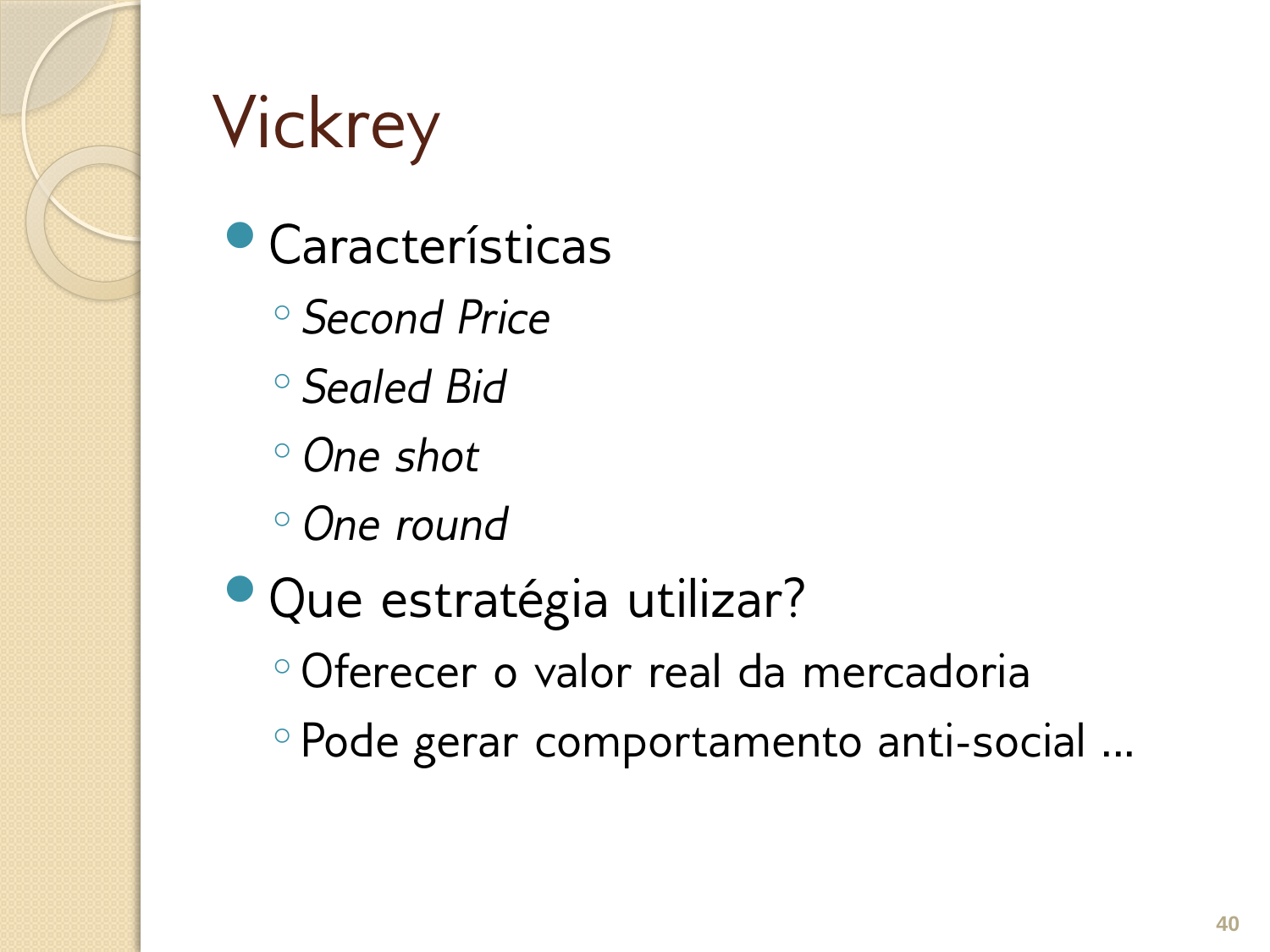

# Vickrey
Características
Second Price
Sealed Bid
One shot
One round
Que estratégia utilizar?
Oferecer o valor real da mercadoria
Pode gerar comportamento anti-social ...

40